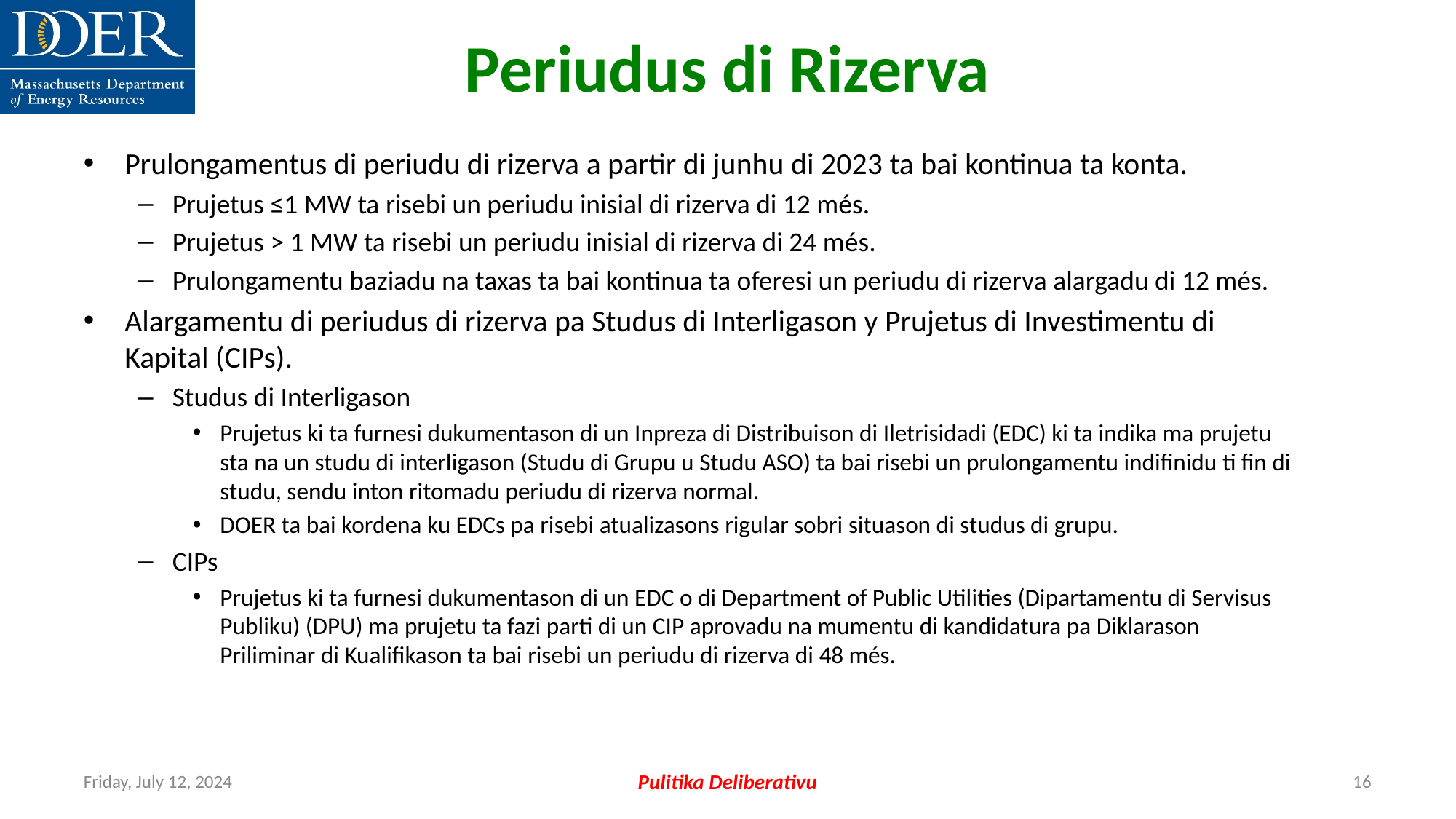

Periudus di Rizerva
Prulongamentus di periudu di rizerva a partir di junhu di 2023 ta bai kontinua ta konta.
Prujetus ≤1 MW ta risebi un periudu inisial di rizerva di 12 més.
Prujetus > 1 MW ta risebi un periudu inisial di rizerva di 24 més.
Prulongamentu baziadu na taxas ta bai kontinua ta oferesi un periudu di rizerva alargadu di 12 més.
Alargamentu di periudus di rizerva pa Studus di Interligason y Prujetus di Investimentu di Kapital (CIPs).
Studus di Interligason
Prujetus ki ta furnesi dukumentason di un Inpreza di Distribuison di Iletrisidadi (EDC) ki ta indika ma prujetu sta na un studu di interligason (Studu di Grupu u Studu ASO) ta bai risebi un prulongamentu indifinidu ti fin di studu, sendu inton ritomadu periudu di rizerva normal.
DOER ta bai kordena ku EDCs pa risebi atualizasons rigular sobri situason di studus di grupu.
CIPs
Prujetus ki ta furnesi dukumentason di un EDC o di Department of Public Utilities (Dipartamentu di Servisus Publiku) (DPU) ma prujetu ta fazi parti di un CIP aprovadu na mumentu di kandidatura pa Diklarason Priliminar di Kualifikason ta bai risebi un periudu di rizerva di 48 més.

Friday, July 12, 2024
Pulitika Deliberativu
16